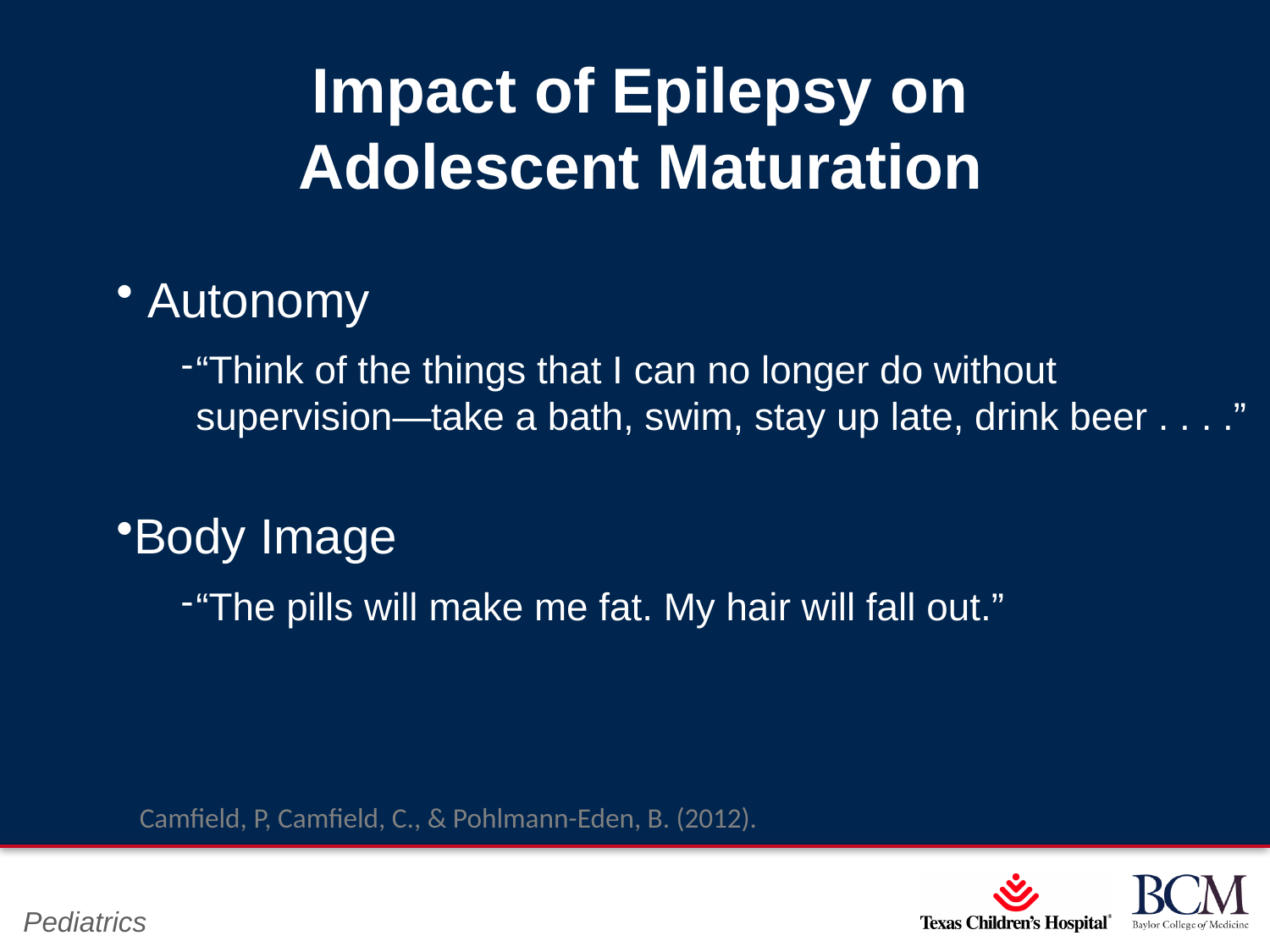

# Impact of Epilepsy on Adolescent Maturation
 Autonomy
“Think of the things that I can no longer do without supervision—take a bath, swim, stay up late, drink beer . . . .”
Body Image
“The pills will make me fat. My hair will fall out.”

Camfield, P, Camfield, C., & Pohlmann-Eden, B. (2012).